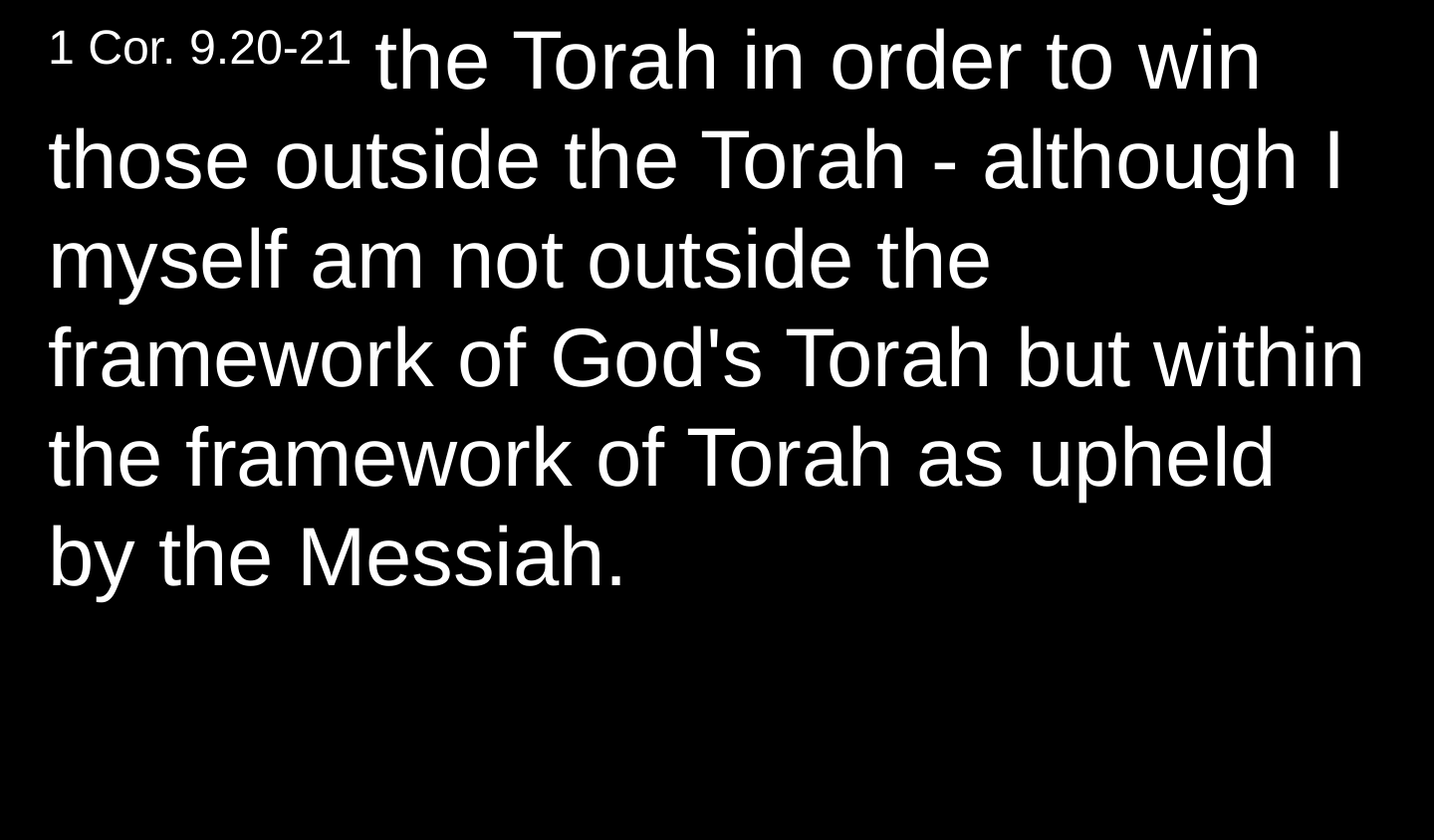

1 Cor. 9.20-21 the Torah in order to win those outside the Torah - although I myself am not outside the framework of God's Torah but within the framework of Torah as upheld by the Messiah.